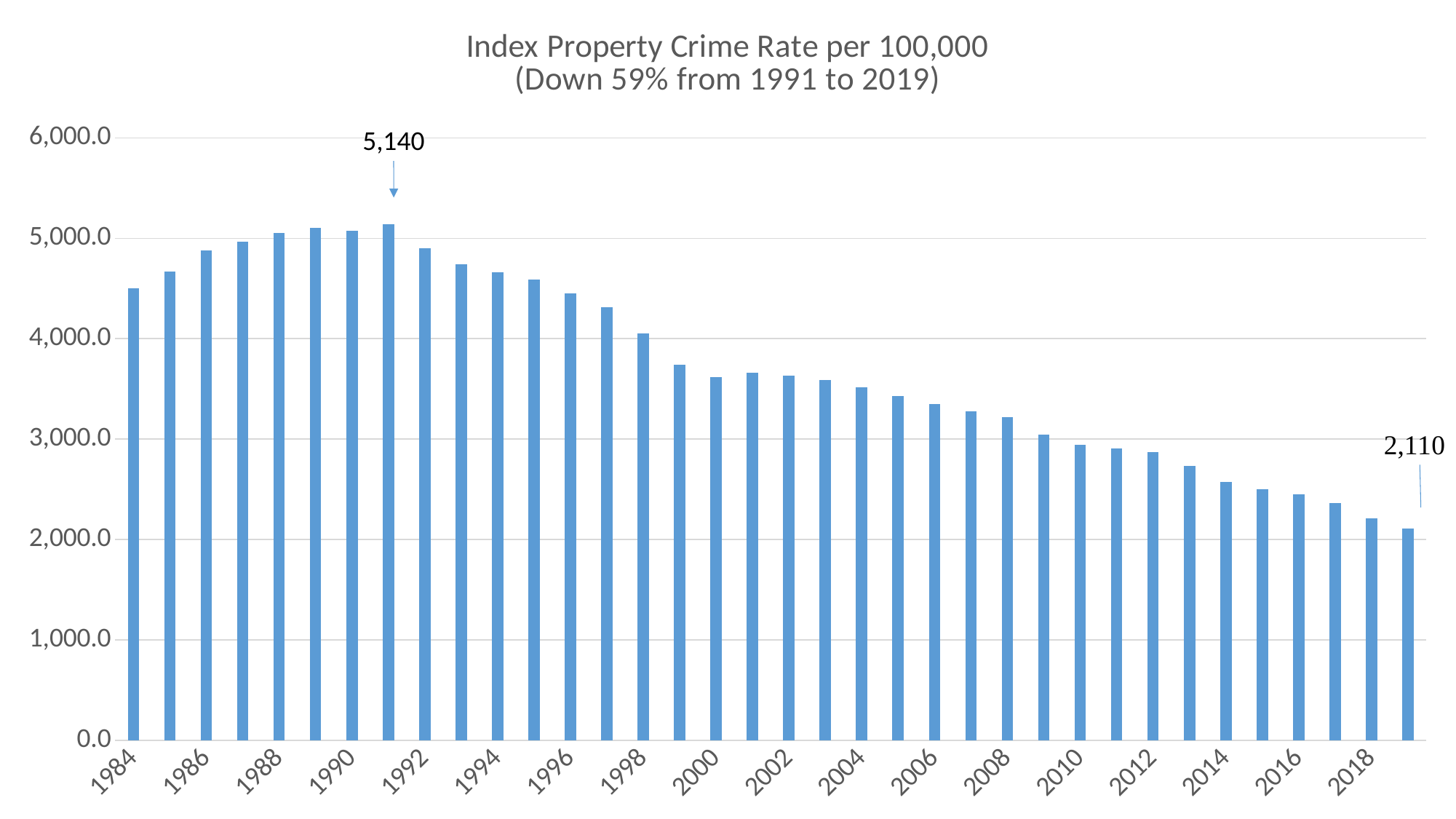

### Chart: Index Property Crime Rate per 100,000
(Down 59% from 1991 to 2019)

| Category | Index Property Crime Rate per 100,000 |
|---|---|
| 1984 | 4498.45326343017 |
| 1985 | 4666.447927160879 |
| 1986 | 4881.755325750112 |
| 1987 | 4962.96285412443 |
| 1988 | 5053.953557974323 |
| 1989 | 5107.1433939729895 |
| 1990 | 5073.063011364556 |
| 1991 | 5140.177301494285 |
| 1992 | 4903.710057705867 |
| 1993 | 4739.953984793265 |
| 1994 | 4660.24347122998 |
| 1995 | 4590.481208461039 |
| 1996 | 4450.999721100938 |
| 1997 | 4316.348983976453 |
| 1998 | 4052.5098718305794 |
| 1999 | 3743.556259814297 |
| 2000 | 3618.3 |
| 2001 | 3658.1 |
| 2002 | 3630.6 |
| 2003 | 3591.2 |
| 2004 | 3514.1 |
| 2005 | 3431.5 |
| 2006 | 3346.6 |
| 2007 | 3276.4 |
| 2008 | 3214.6 |
| 2009 | 3041.3 |
| 2010 | 2945.9 |
| 2011 | 2905.4 |
| 2012 | 2868.0 |
| 2013 | 2733.6 |
| 2014 | 2574.1 |
| 2015 | 2500.5 |
| 2016 | 2451.6 |
| 2017 | 2362.9 |
| 2018 | 2209.8 |
| 2019 | 2109.9 |
5,140